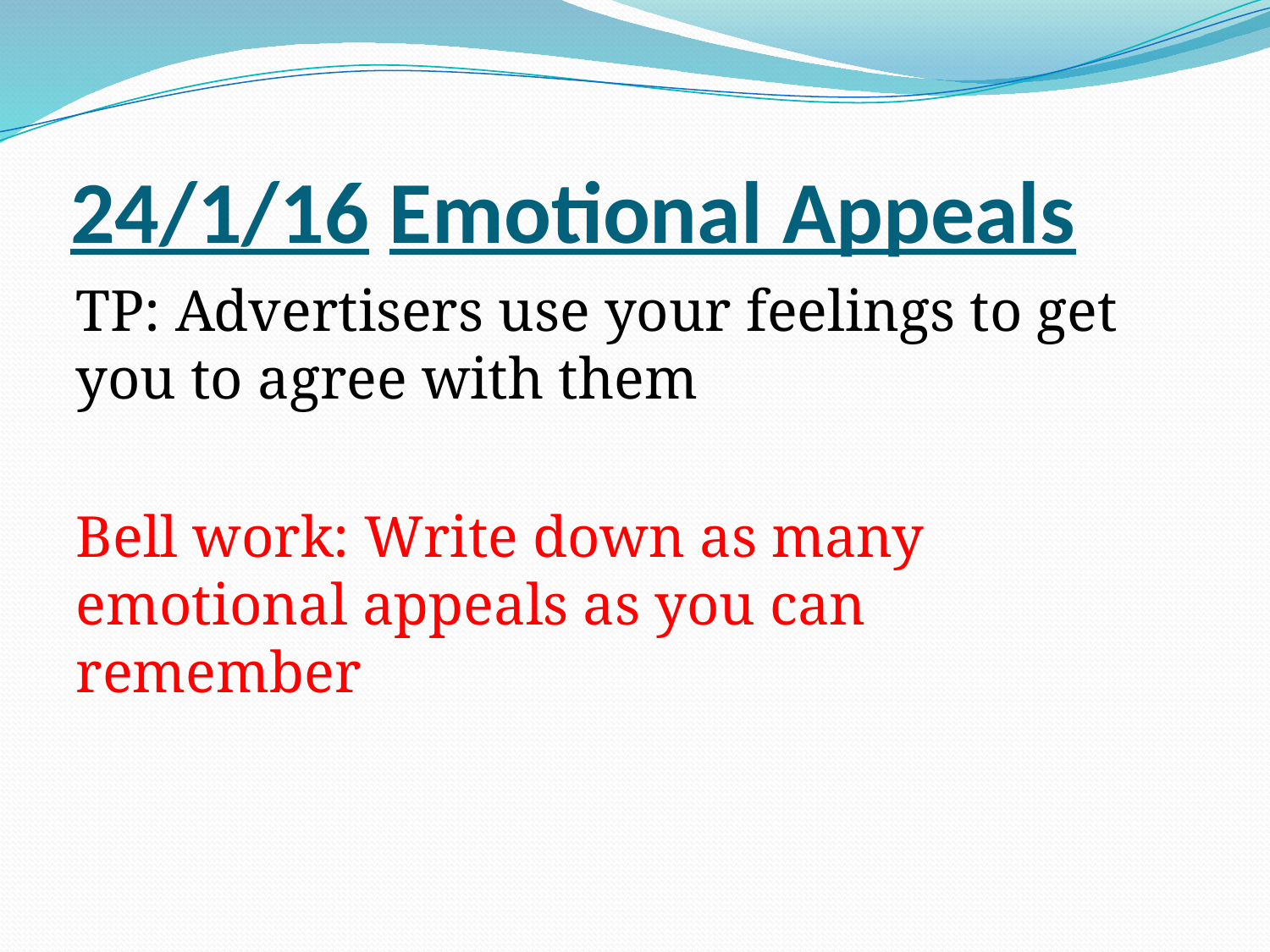

# 24/1/16 Emotional Appeals
TP: Advertisers use your feelings to get you to agree with them

Bell work: Write down as many emotional appeals as you can remember